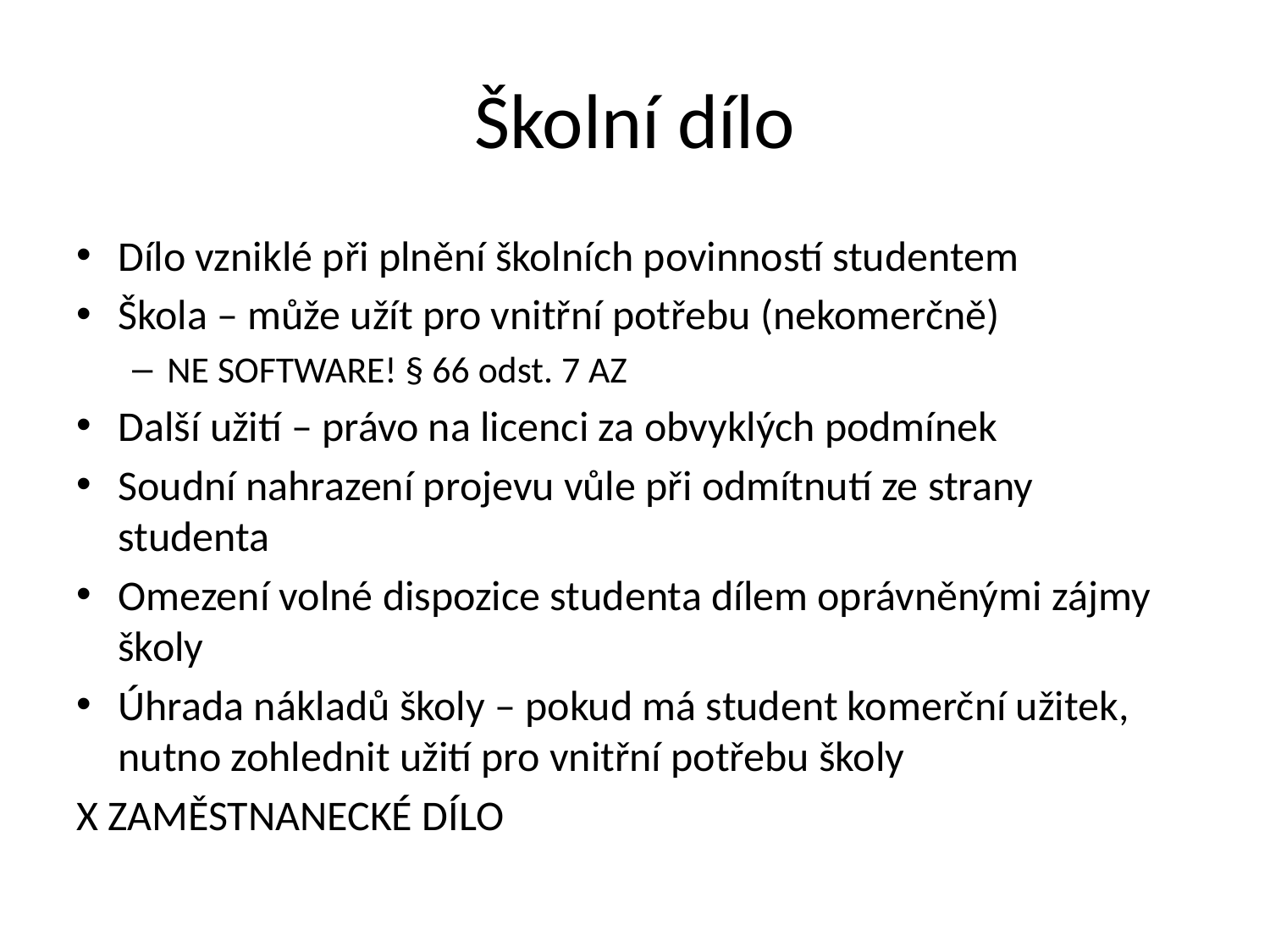

# Školní dílo
Dílo vzniklé při plnění školních povinností studentem
Škola – může užít pro vnitřní potřebu (nekomerčně)
NE SOFTWARE! § 66 odst. 7 AZ
Další užití – právo na licenci za obvyklých podmínek
Soudní nahrazení projevu vůle při odmítnutí ze strany studenta
Omezení volné dispozice studenta dílem oprávněnými zájmy školy
Úhrada nákladů školy – pokud má student komerční užitek, nutno zohlednit užití pro vnitřní potřebu školy
X ZAMĚSTNANECKÉ DÍLO